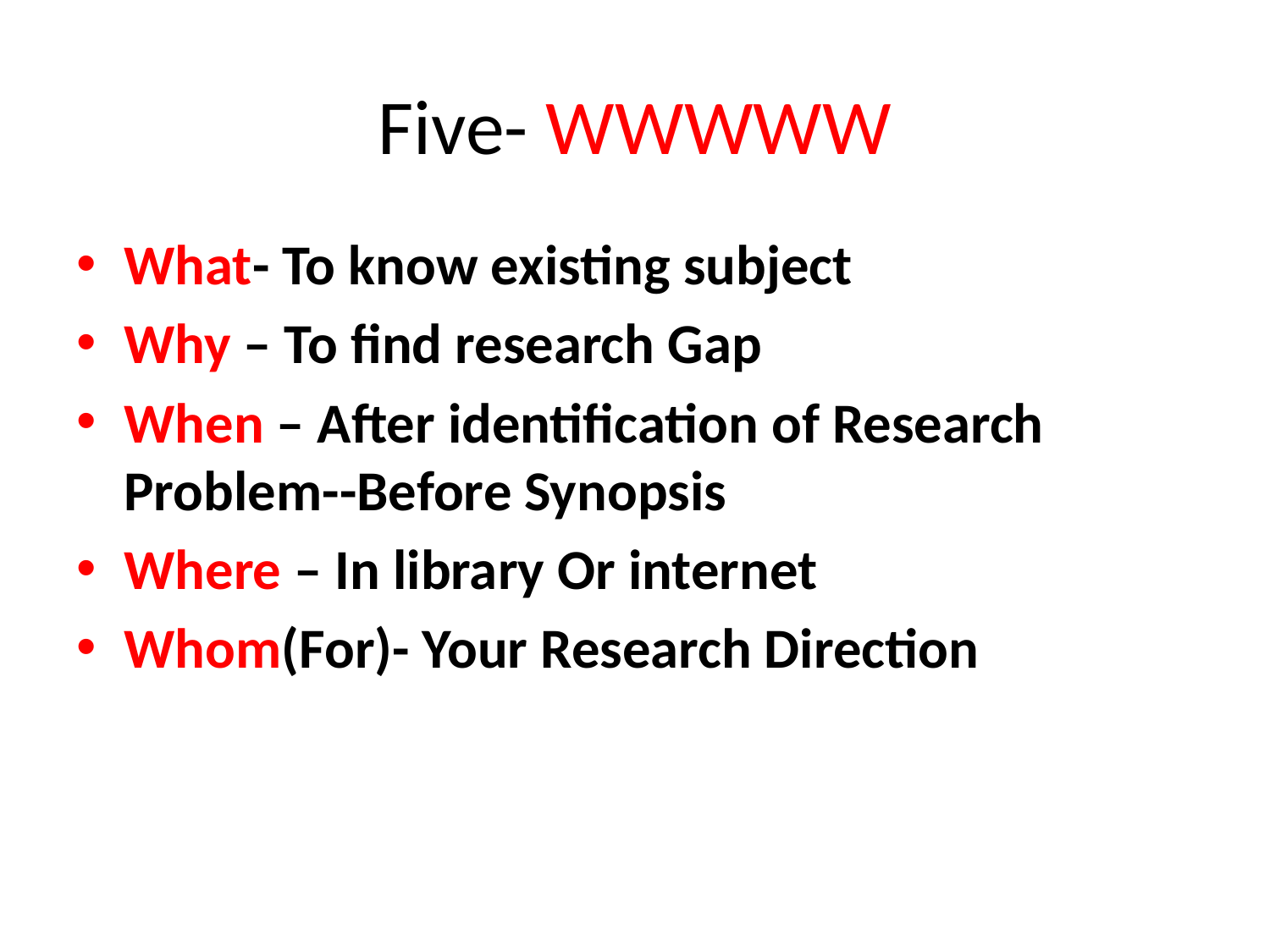

# Five- WWWWW
What- To know existing subject
Why – To find research Gap
When – After identification of Research Problem--Before Synopsis
Where – In library Or internet
Whom(For)- Your Research Direction